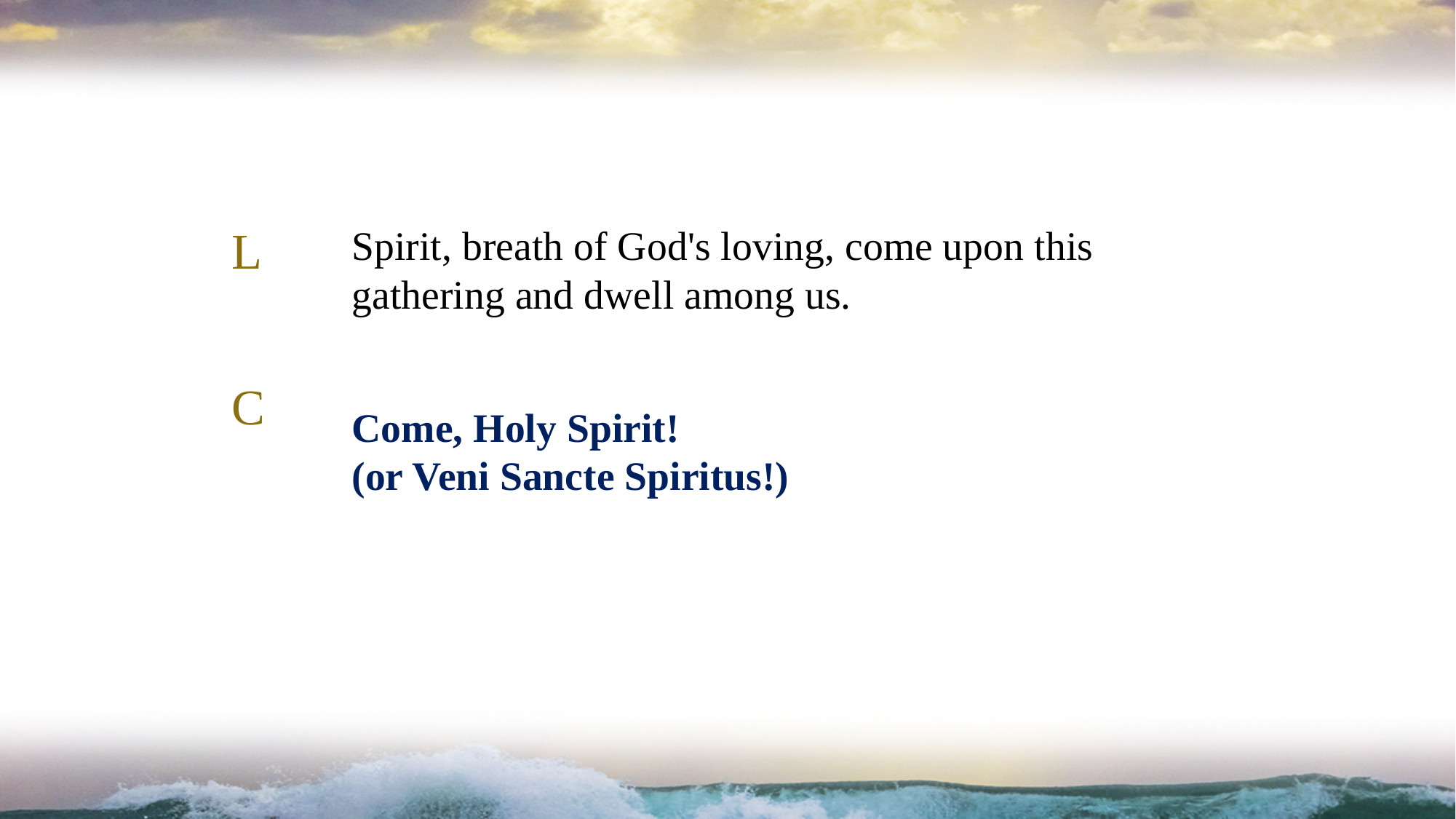

Spirit, breath of God's loving, come upon this gathering and dwell among us.

L
C
# Come, Holy Spirit! (or Veni Sancte Spiritus!)